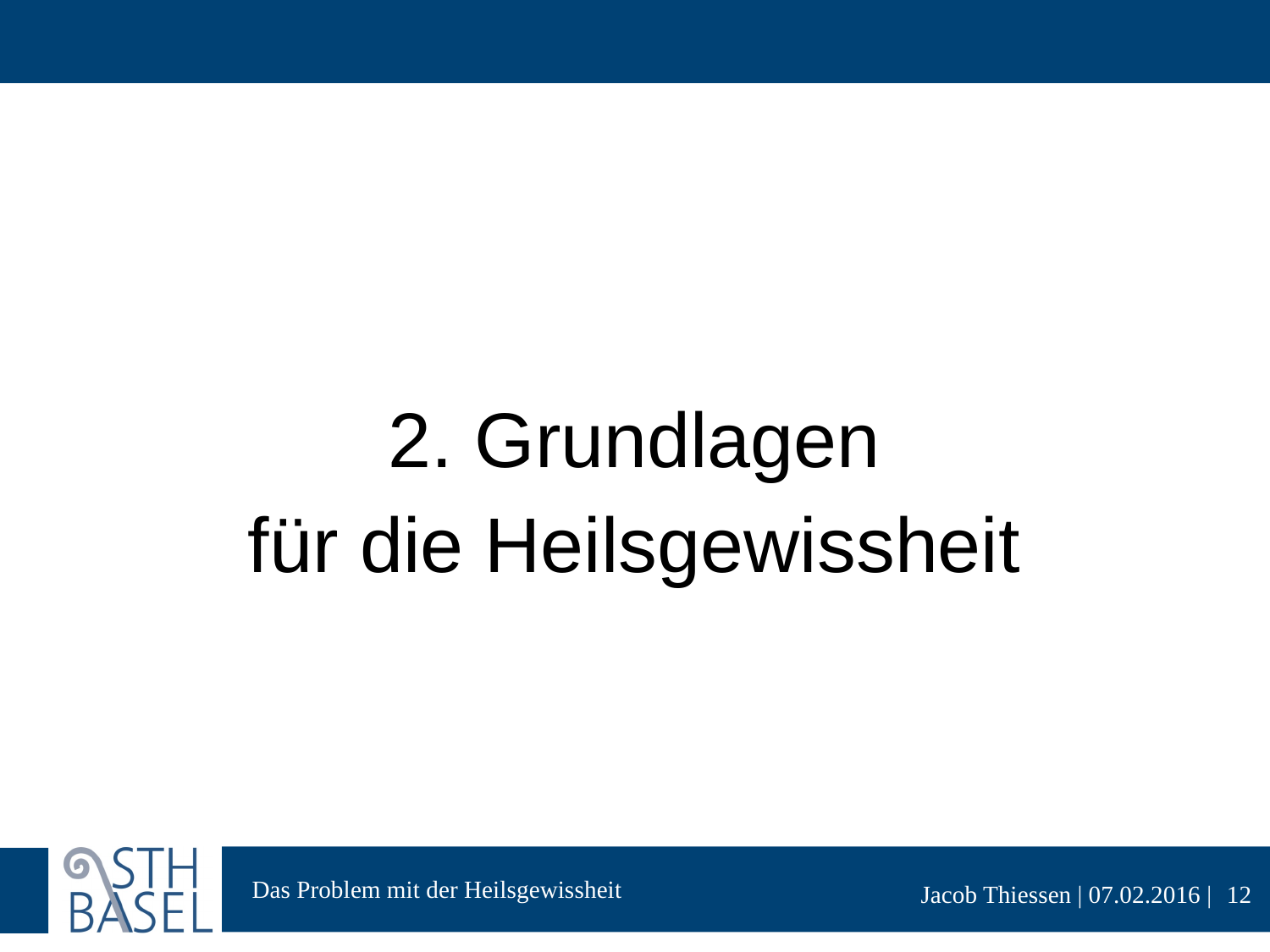

#

2. Grundlagen
für die Heilsgewissheit
12